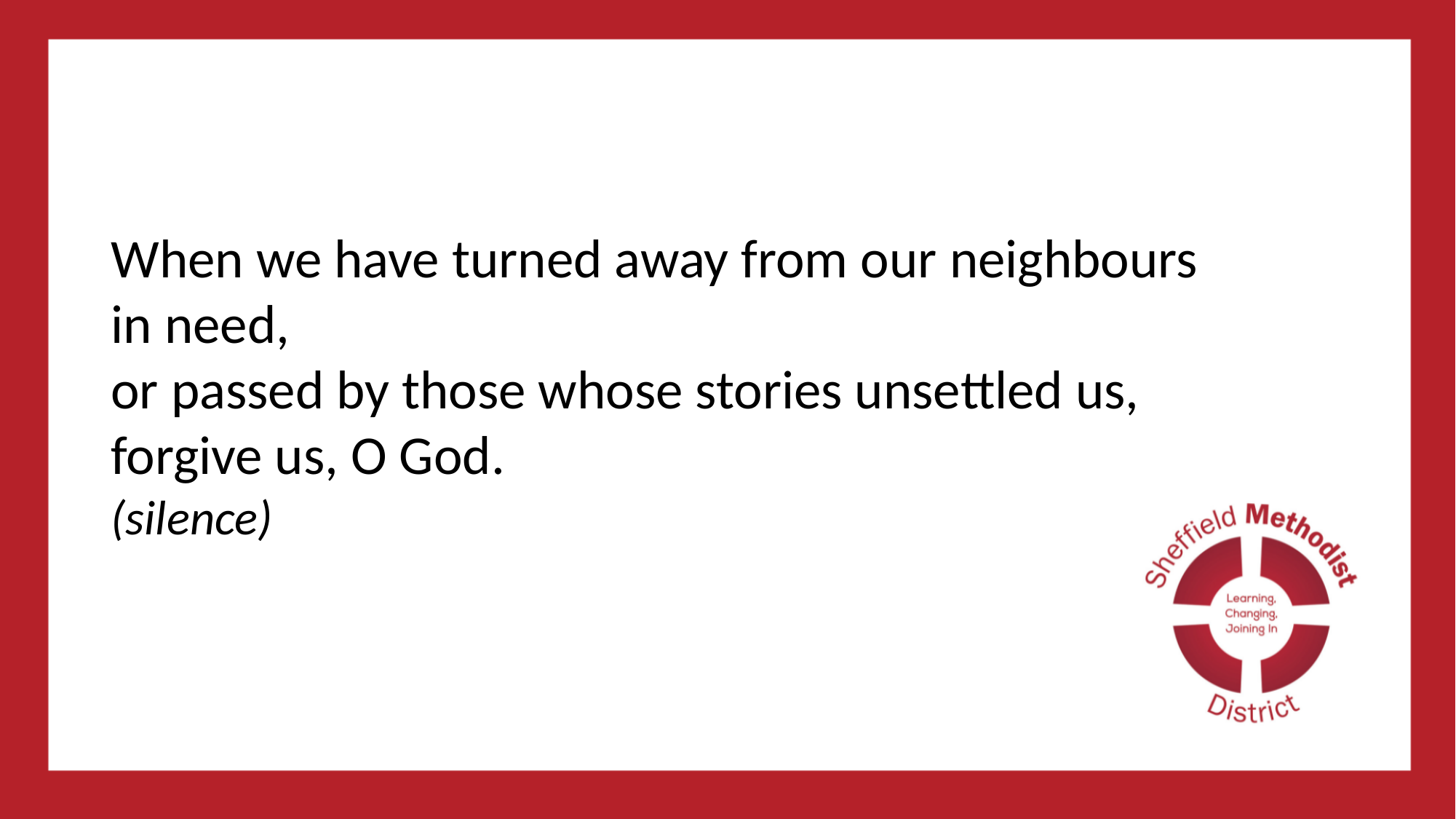

#
When we have turned away from our neighbours in need,
or passed by those whose stories unsettled us,
forgive us, O God.
(silence)